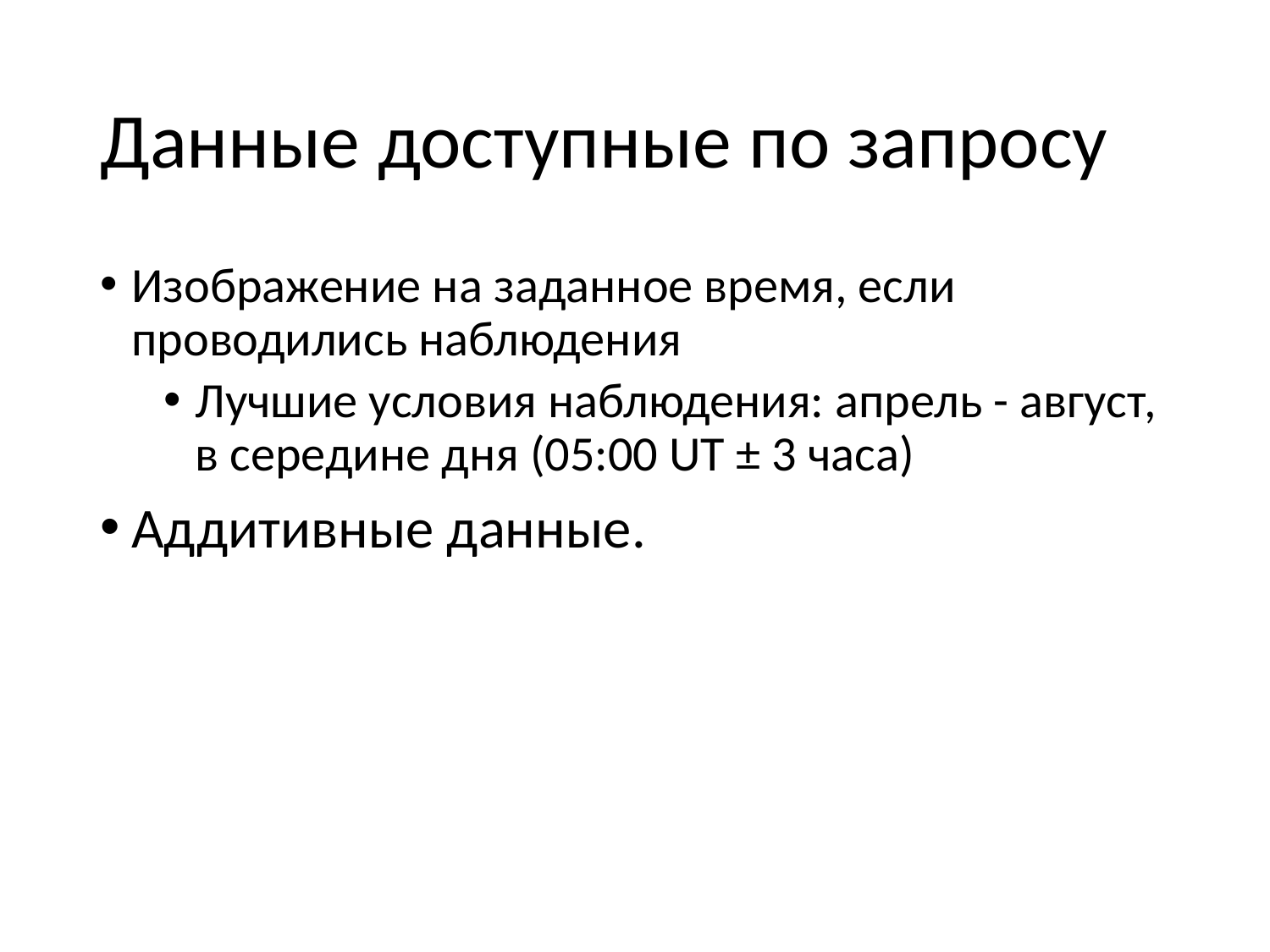

# Данные доступные по запросу
Изображение на заданное время, если проводились наблюдения
Лучшие условия наблюдения: апрель - август, в середине дня (05:00 UT ± 3 часа)
Аддитивные данные.